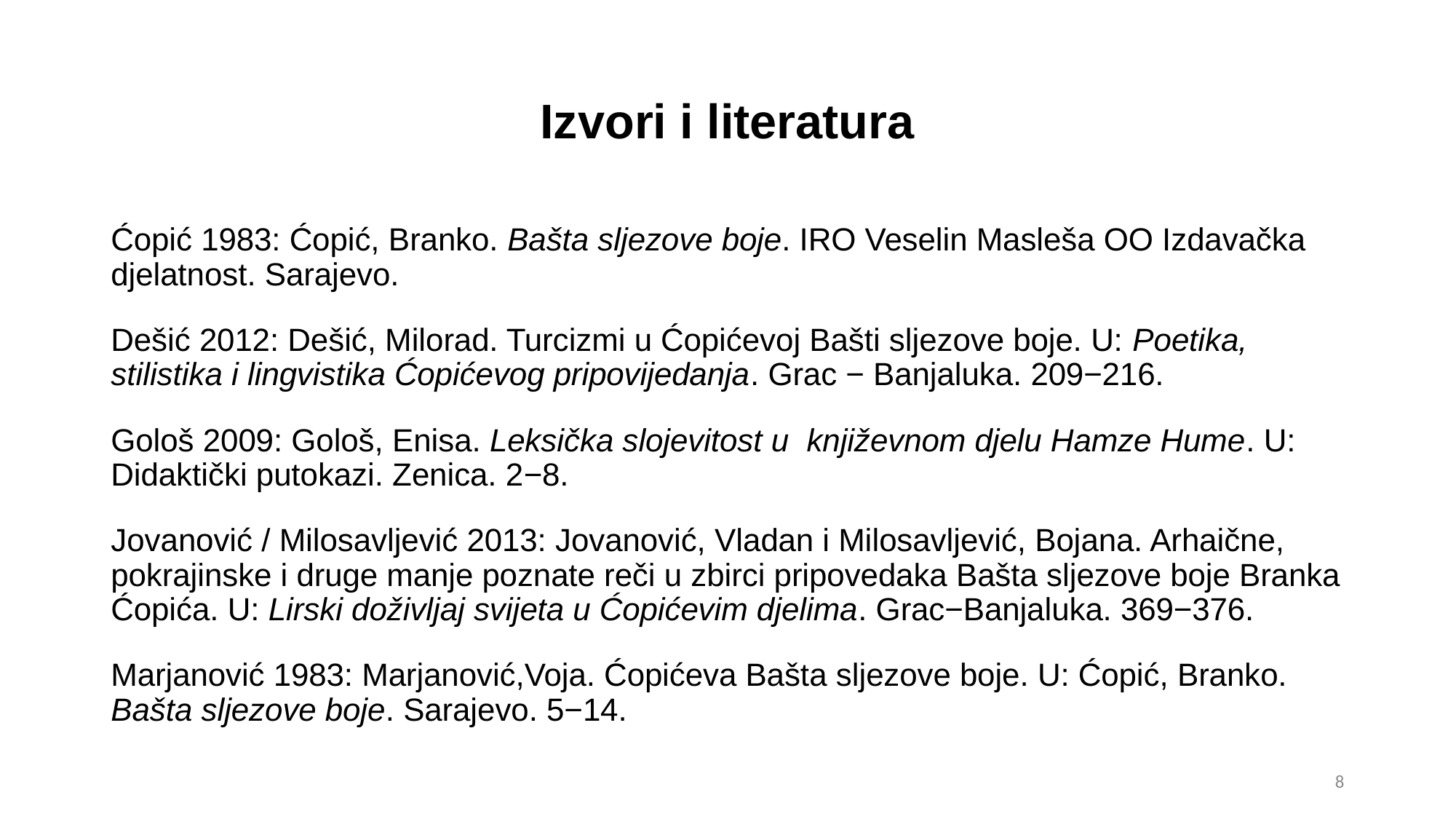

# Izvori i literatura
Ćopić 1983: Ćopić, Branko. Bašta sljezove boje. IRO Veselin Masleša OO Izdavačka djelatnost. Sarajevo.

Dešić 2012: Dešić, Milorad. Turcizmi u Ćopićevoj Bašti sljezove boje. U: Poetika, stilistika i lingvistika Ćopićevog pripovijedanja. Grac − Banjaluka. 209−216.

Gološ 2009: Gološ, Enisa. Leksička slojevitost u  književnom djelu Hamze Hume. U: Didaktički putokazi. Zenica. 2−8.

Jovanović / Milosavljević 2013: Jovanović, Vladan i Milosavljević, Bojana. Arhaične, pokrajinske i druge manje poznate reči u zbirci pripovedaka Bašta sljezove boje Branka Ćopića. U: Lirski doživljaj svijeta u Ćopićevim djelima. Grac−Banjaluka. 369−376.

Marjanović 1983: Marjanović,Voja. Ćopićeva Bašta sljezove boje. U: Ćopić, Branko. Bašta sljezove boje. Sarajevo. 5−14.

8